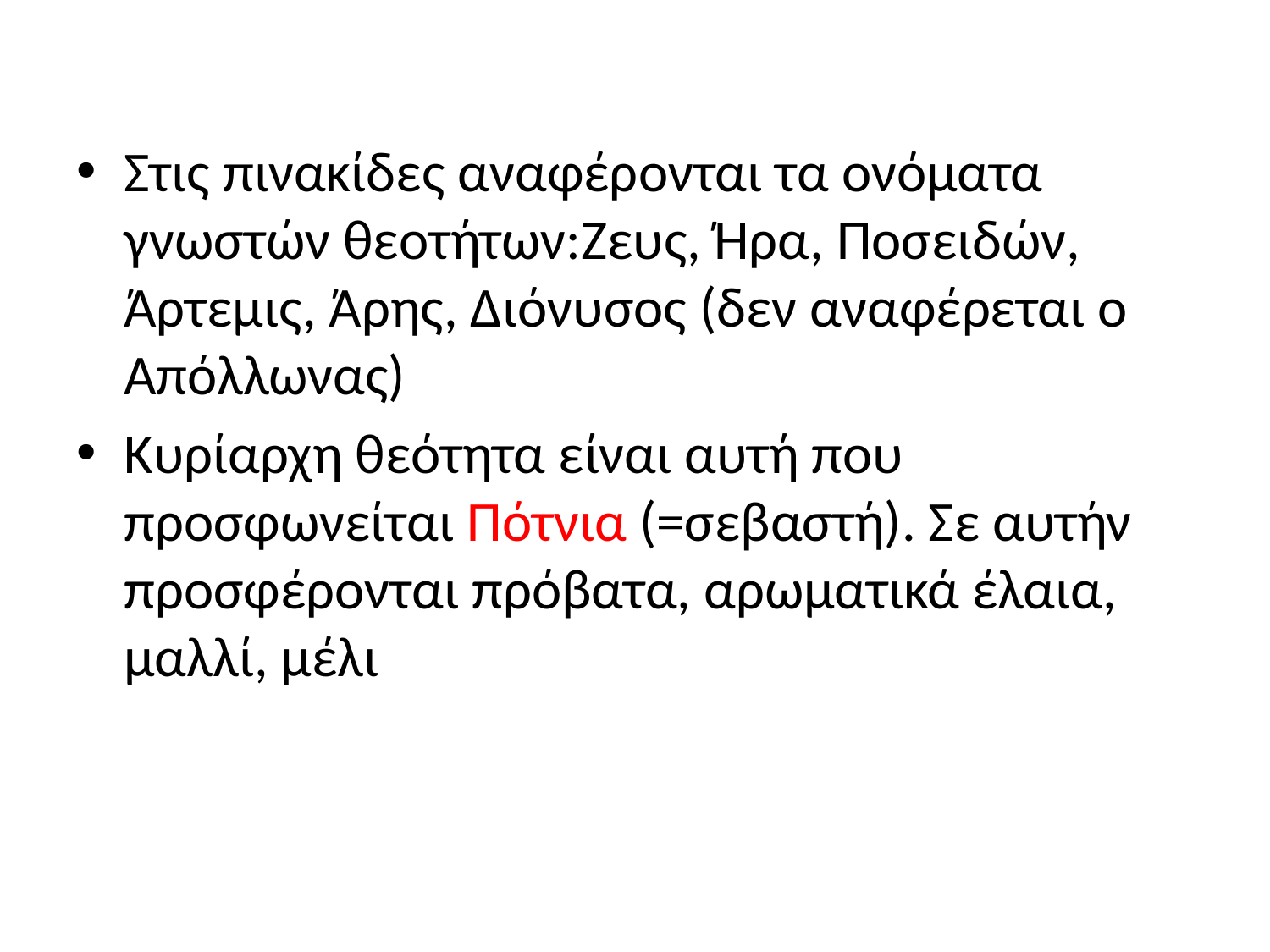

#
Στις πινακίδες αναφέρονται τα ονόματα γνωστών θεοτήτων:Ζευς, Ήρα, Ποσειδών, Άρτεμις, Άρης, Διόνυσος (δεν αναφέρεται ο Απόλλωνας)
Κυρίαρχη θεότητα είναι αυτή που προσφωνείται Πότνια (=σεβαστή). Σε αυτήν προσφέρονται πρόβατα, αρωματικά έλαια, μαλλί, μέλι